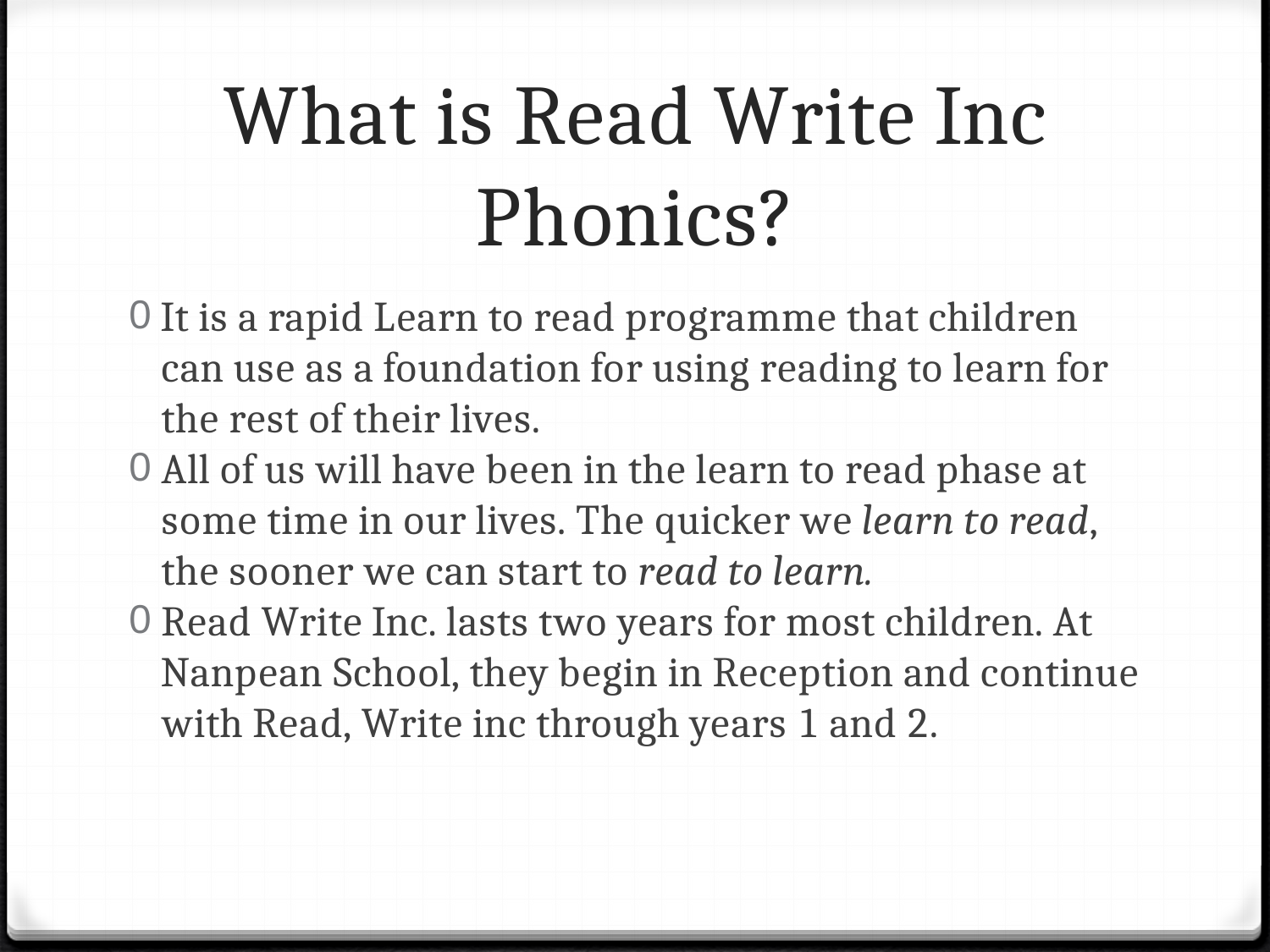

# What is Read Write Inc Phonics?
It is a rapid Learn to read programme that children can use as a foundation for using reading to learn for the rest of their lives.
All of us will have been in the learn to read phase at some time in our lives. The quicker we learn to read, the sooner we can start to read to learn.
Read Write Inc. lasts two years for most children. At Nanpean School, they begin in Reception and continue with Read, Write inc through years 1 and 2.